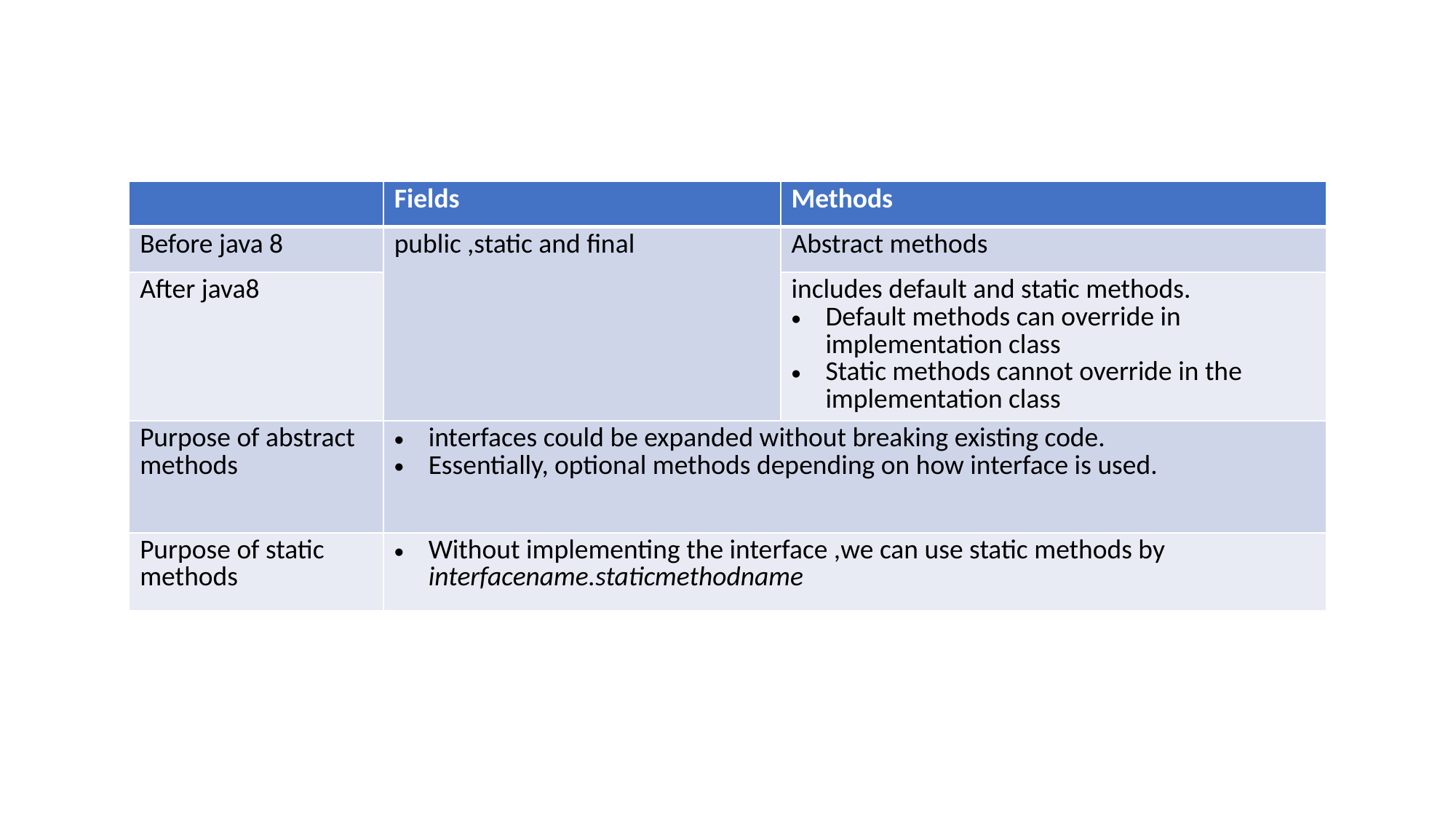

|  | Fields | Methods |
| --- | --- | --- |
| Before java 8 | public ,static and final | Abstract methods |
| After java8 |  | includes default and static methods. Default methods can override in implementation class Static methods cannot override in the implementation class |
| Purpose of abstract methods | interfaces could be expanded without breaking existing code. Essentially, optional methods depending on how interface is used. |  |
| Purpose of static methods | Without implementing the interface ,we can use static methods by interfacename.staticmethodname |  |